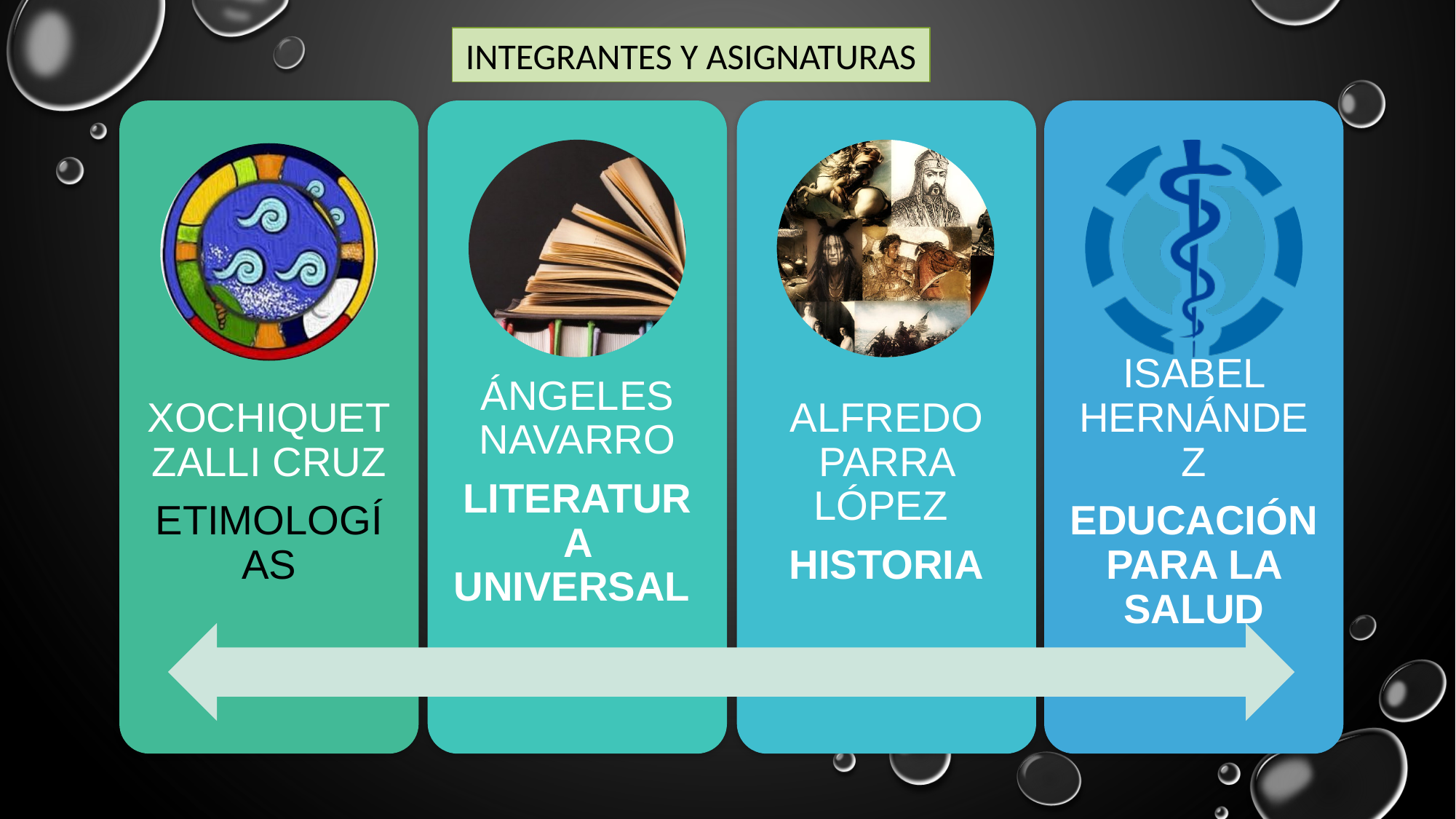

INTEGRANTES Y ASIGNATURAS

XOCHIQUETZALLI CRUZ
ETIMOLOGÍAS
ÁNGELES NAVARRO
LITERATURA UNIVERSAL
ALFREDO PARRA LÓPEZ
HISTORIA
ISABEL HERNÁNDEZ
EDUCACIÓN PARA LA SALUD